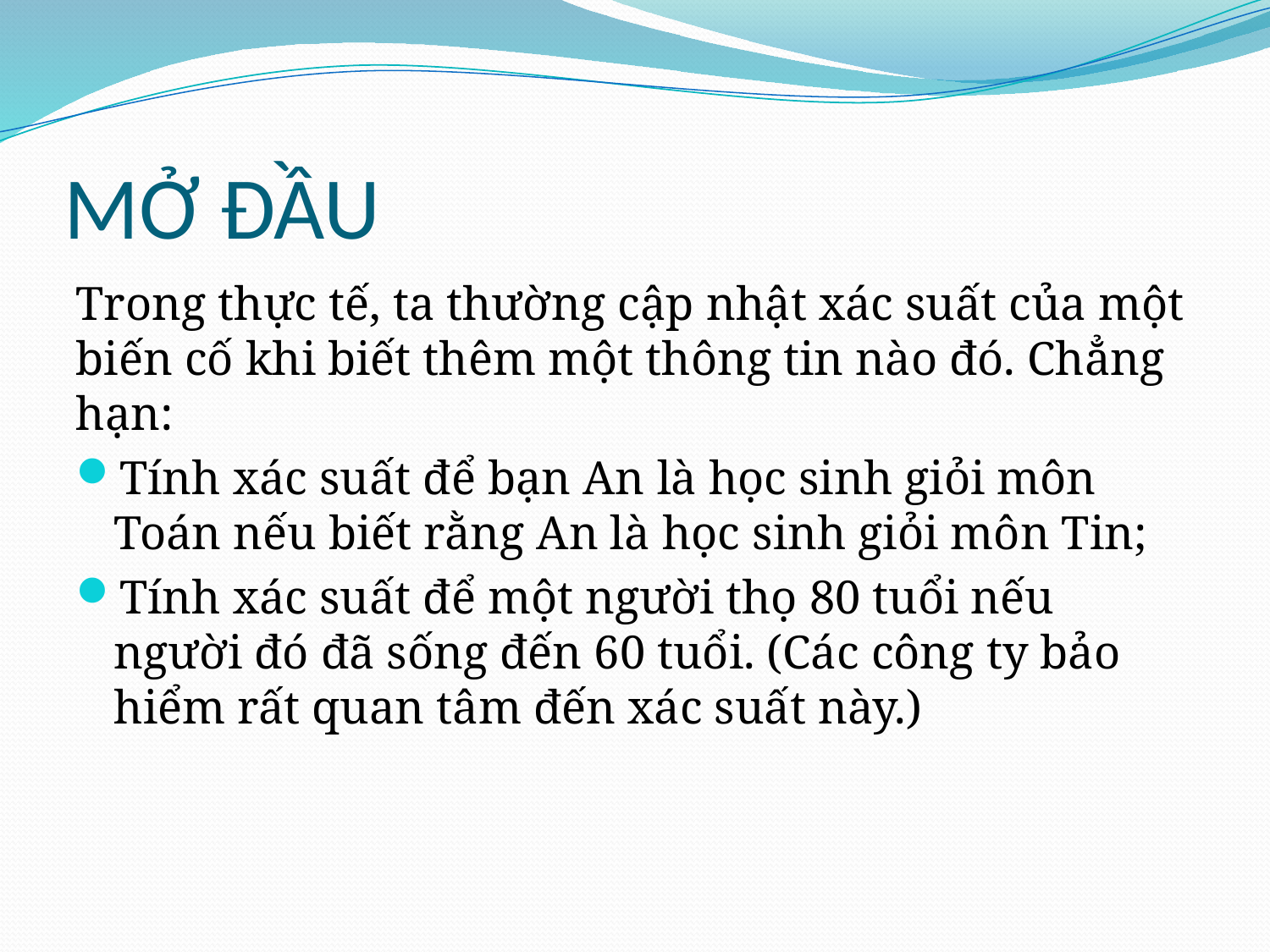

# MỞ ĐẦU
Trong thực tế, ta thường cập nhật xác suất của một biến cố khi biết thêm một thông tin nào đó. Chẳng hạn:
Tính xác suất để bạn An là học sinh giỏi môn Toán nếu biết rằng An là học sinh giỏi môn Tin;
Tính xác suất để một người thọ 80 tuổi nếu người đó đã sống đến 60 tuổi. (Các công ty bảo hiểm rất quan tâm đến xác suất này.)